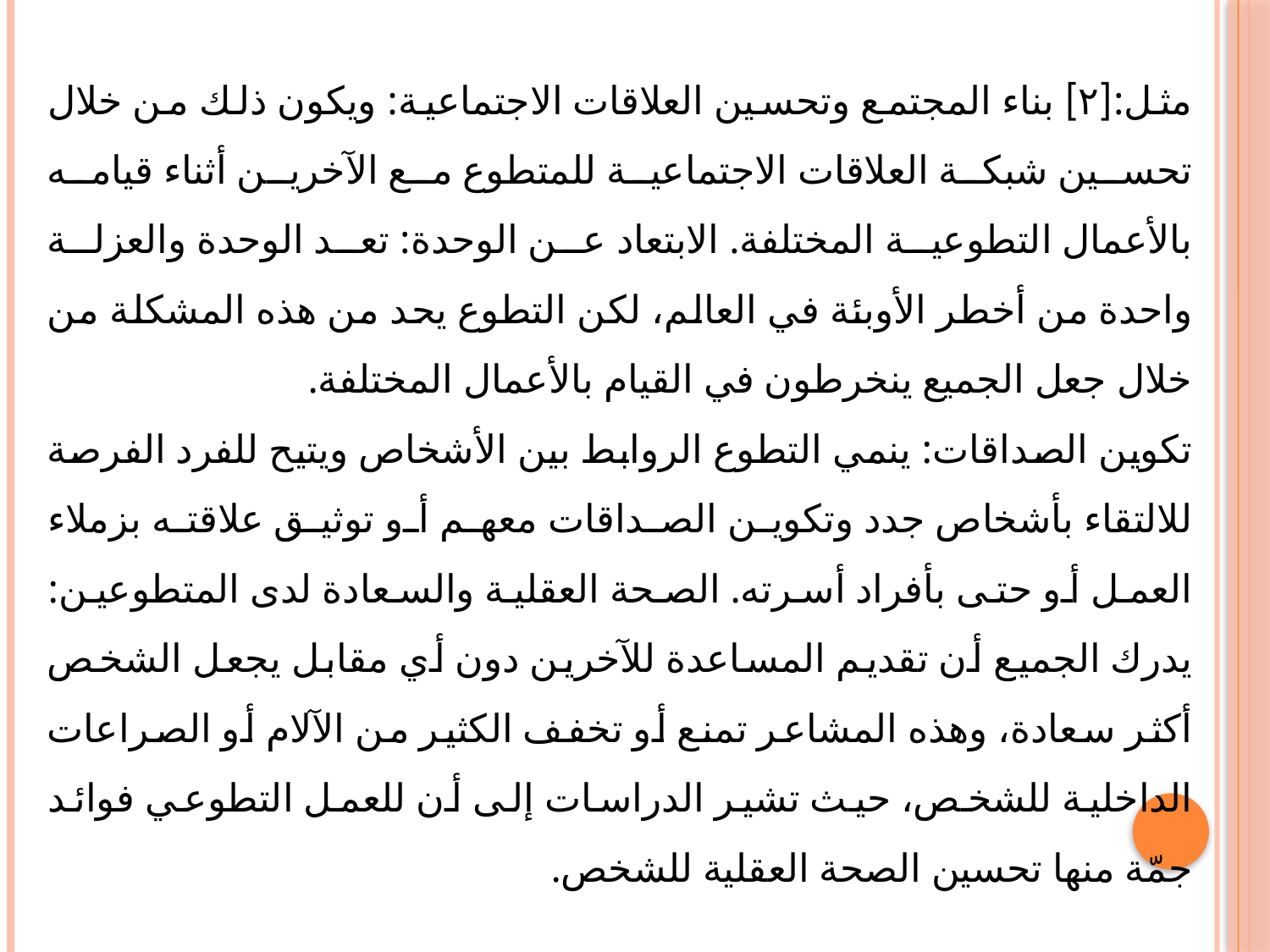

مثل:[٢] بناء المجتمع وتحسين العلاقات الاجتماعية: ويكون ذلك من خلال تحسين شبكة العلاقات الاجتماعية للمتطوع مع الآخرين أثناء قيامه بالأعمال التطوعية المختلفة. الابتعاد عن الوحدة: تعد الوحدة والعزلة واحدة من أخطر الأوبئة في العالم، لكن التطوع يحد من هذه المشكلة من خلال جعل الجميع ينخرطون في القيام بالأعمال المختلفة.
تكوين الصداقات: ينمي التطوع الروابط بين الأشخاص ويتيح للفرد الفرصة للالتقاء بأشخاص جدد وتكوين الصداقات معهم أو توثيق علاقته بزملاء العمل أو حتى بأفراد أسرته. الصحة العقلية والسعادة لدى المتطوعين: يدرك الجميع أن تقديم المساعدة للآخرين دون أي مقابل يجعل الشخص أكثر سعادة، وهذه المشاعر تمنع أو تخفف الكثير من الآلام أو الصراعات الداخلية للشخص، حيث تشير الدراسات إلى أن للعمل التطوعي فوائد جمّة منها تحسين الصحة العقلية للشخص.